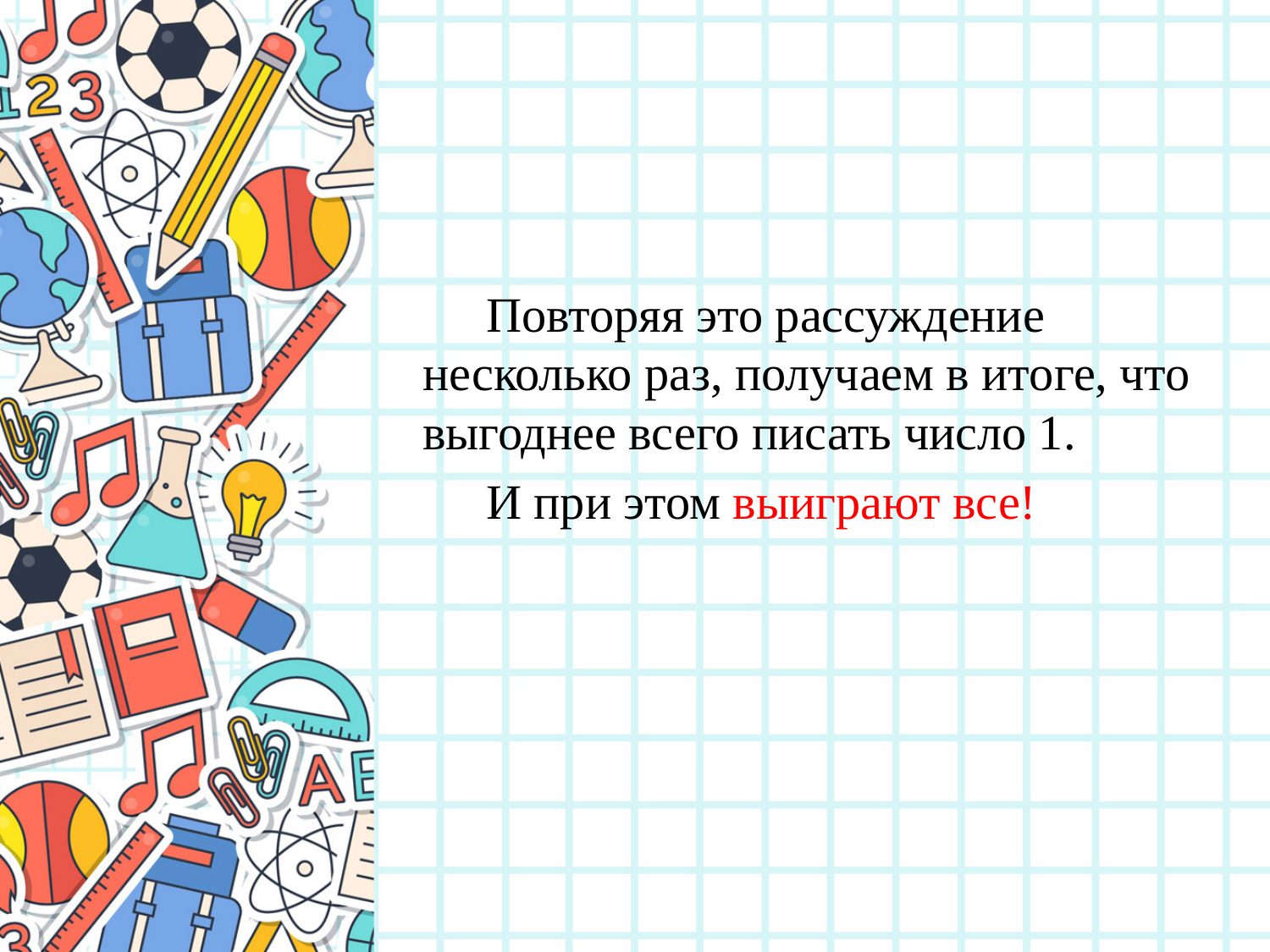

Повторяя это рассуждение несколько раз, получаем в итоге, что выгоднее всего писать число 1.
И при этом выиграют все!